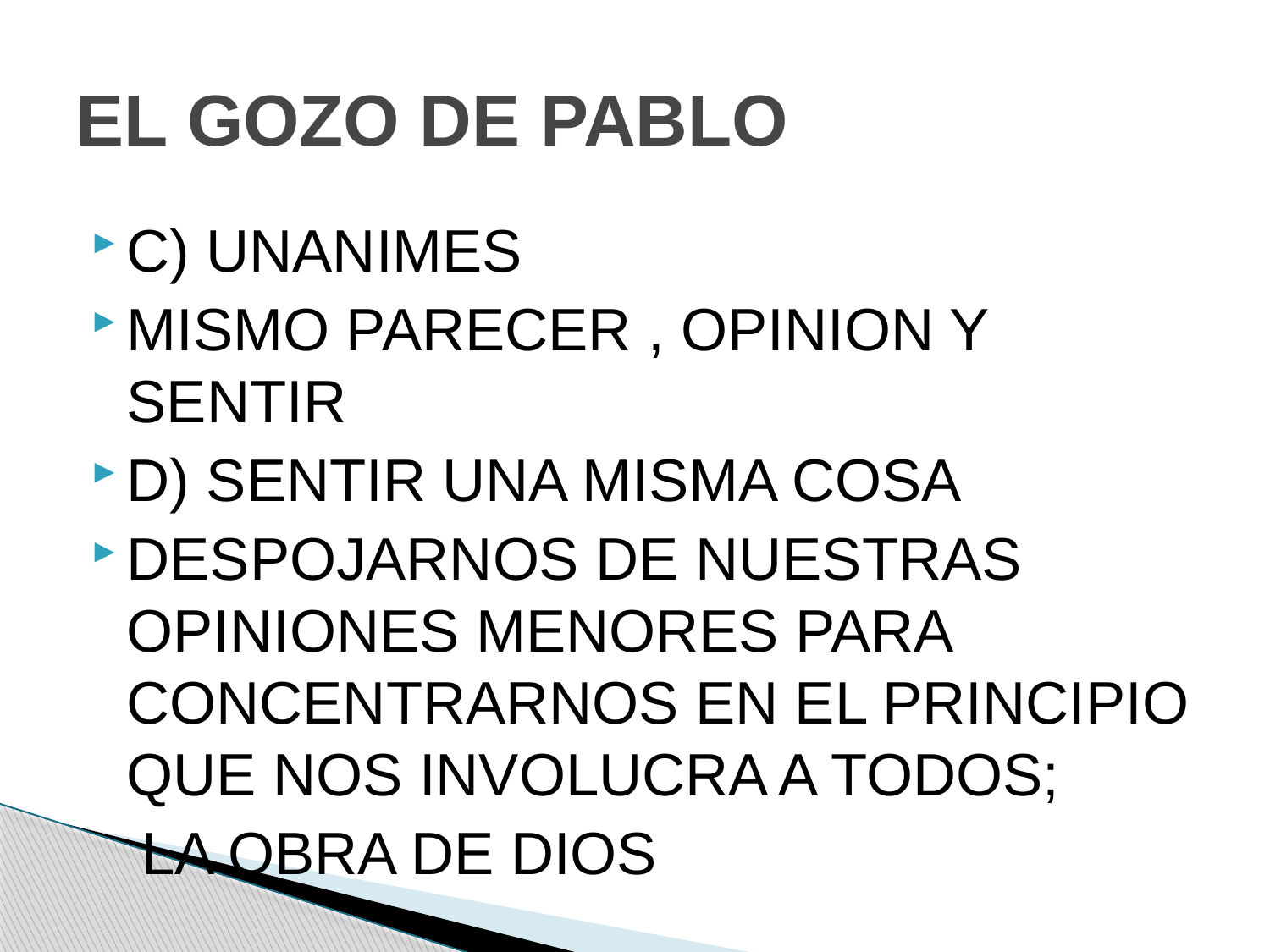

# EL GOZO DE PABLO
C) UNANIMES
MISMO PARECER , OPINION Y SENTIR
D) SENTIR UNA MISMA COSA
DESPOJARNOS DE NUESTRAS OPINIONES MENORES PARA CONCENTRARNOS EN EL PRINCIPIO QUE NOS INVOLUCRA A TODOS;
   LA OBRA DE DIOS